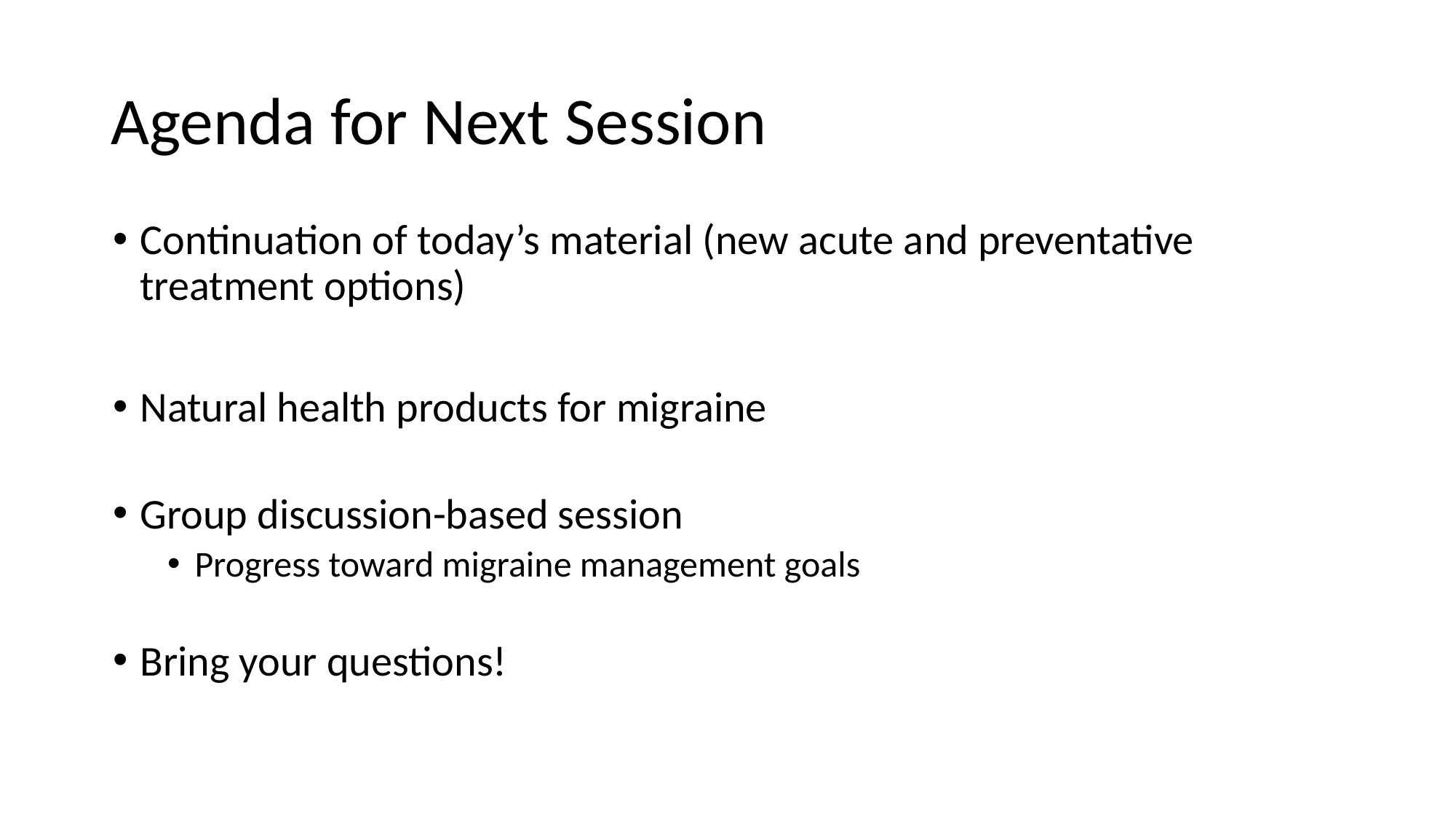

# Agenda for Next Session
Continuation of today’s material (new acute and preventative treatment options)

Natural health products for migraine
Group discussion-based session
Progress toward migraine management goals
Bring your questions!